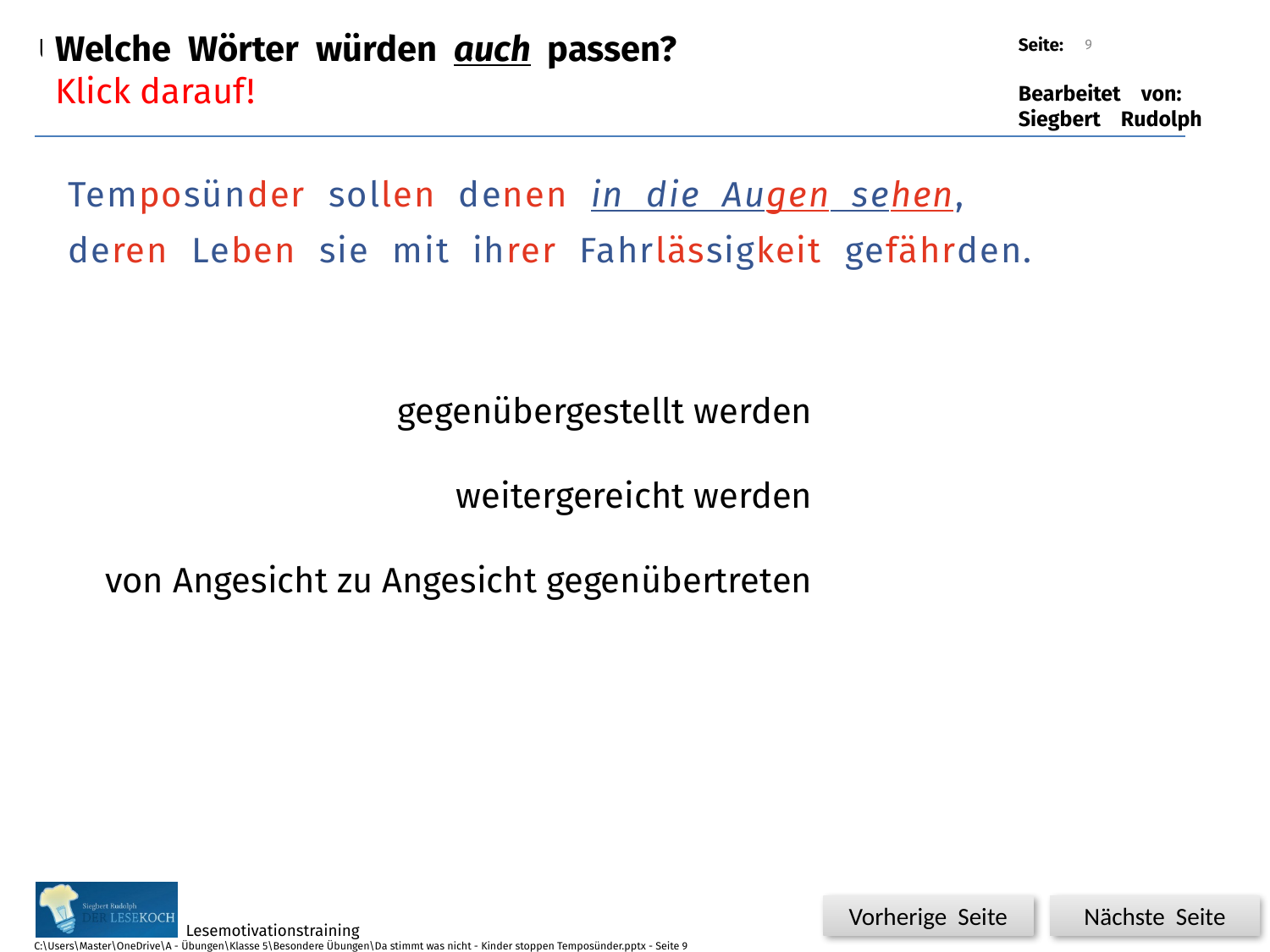

9
Welche  Wörter  würden  auch  passen?
Klick darauf!
Temposünder  sollen  denen  in  die  Augen  sehen,
deren  Leben  sie  mit  ihrer  Fahrlässigkeit  gefährden.

gegenübergestellt werden

weitergereicht werden

von Angesicht zu Angesicht gegenübertreten
1 von 2

2von 2
Nächste  Seite
Vorherige  Seite
C:\Users\Master\OneDrive\A - Übungen\Klasse 5\Besondere Übungen\Da stimmt was nicht - Kinder stoppen Temposünder.pptx - Seite 9